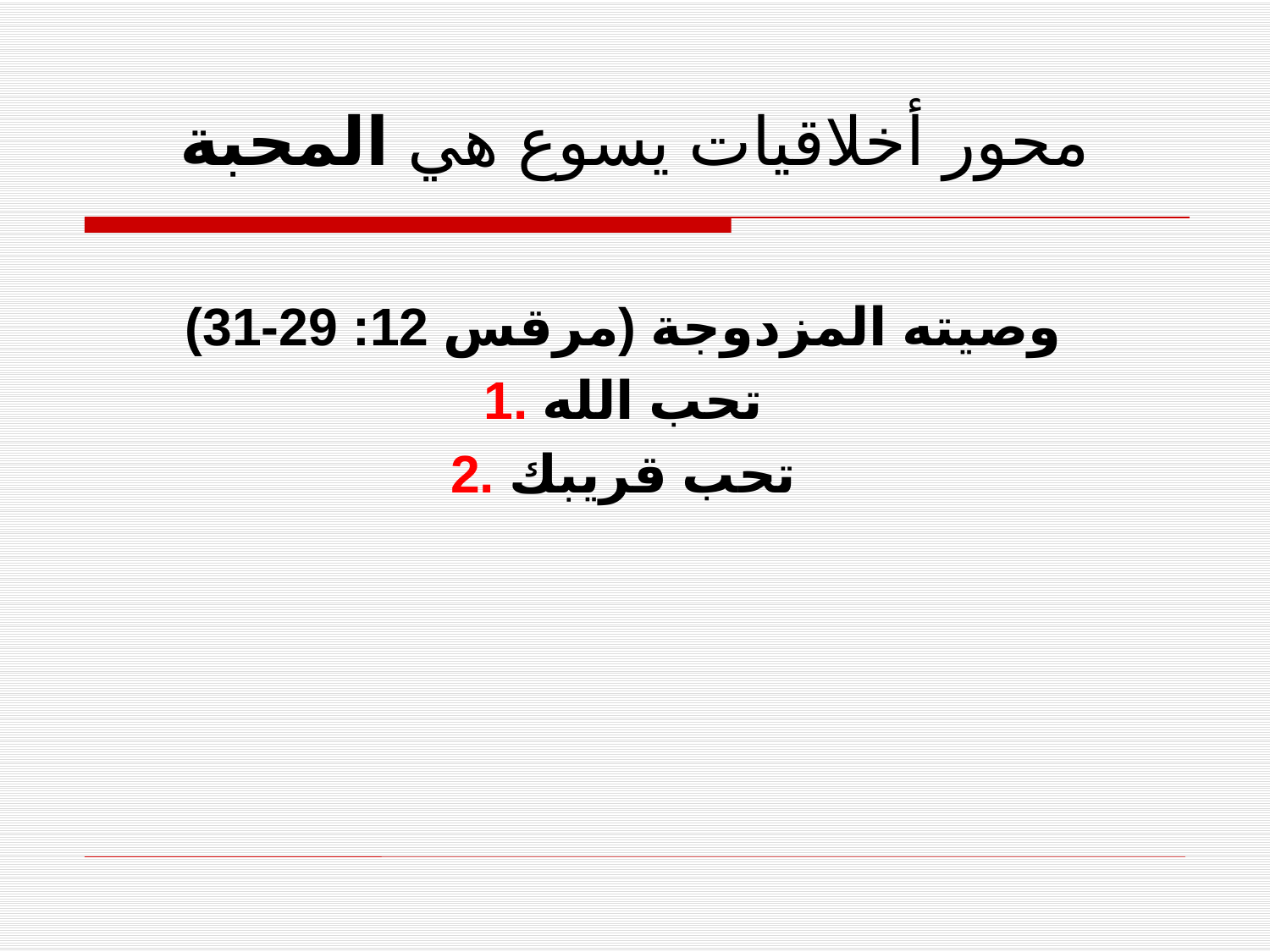

# محور أخلاقيات يسوع هي المحبة
وصيته المزدوجة (مرقس 12: 29-31)
1. تحب الله
2. تحب قريبك